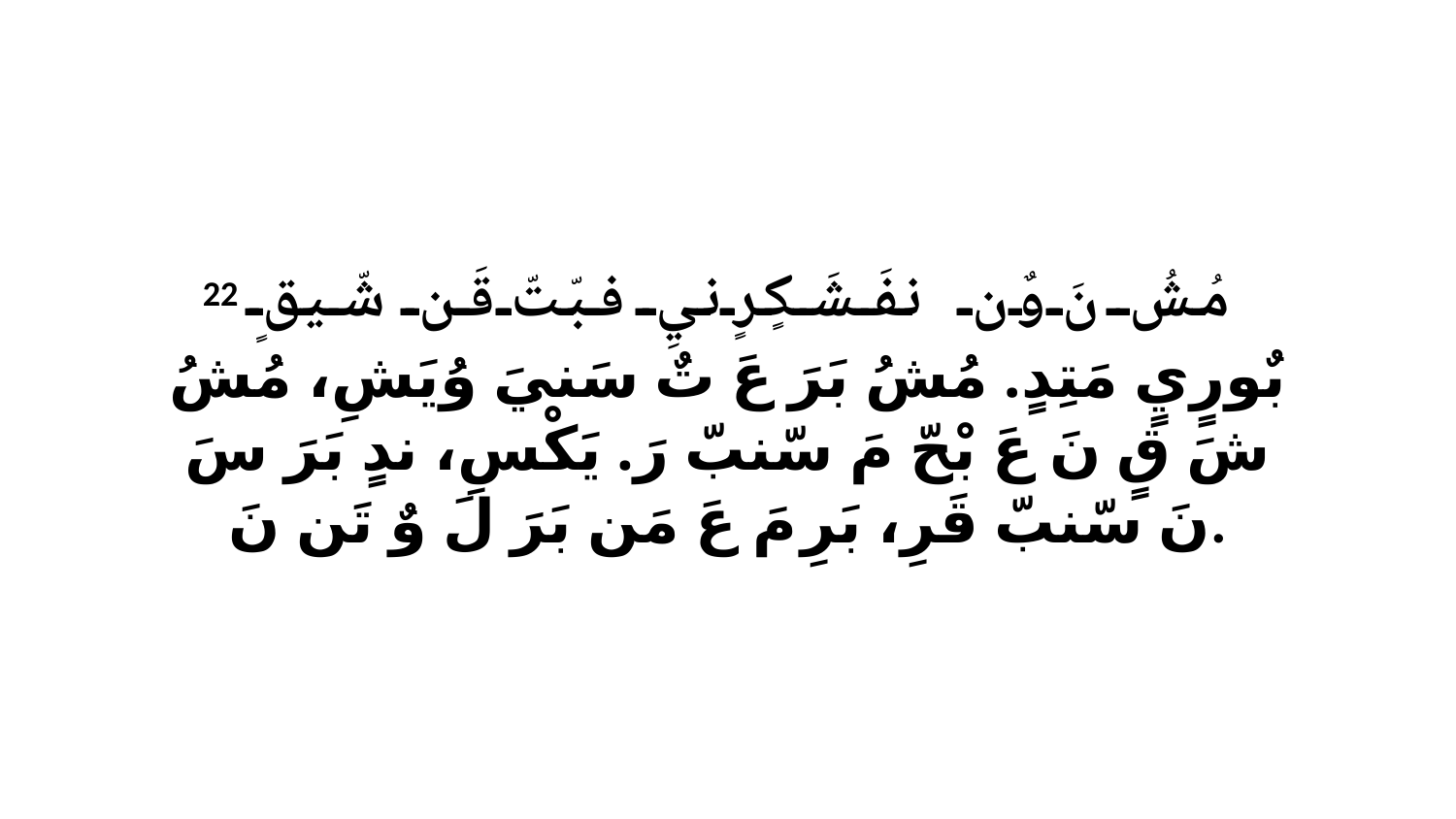

22 مُشُ نَ وٌن نفَشَكٍرٍنيِ فبّتّ قَن شّيقٍ بٌورٍيٍ مَتِدٍ. مُشُ بَرَ عَ تٌ سَنيَ وُيَشِ، مُشُ شَ قٍ نَ عَ بْحّ مَ سّنبّ رَ. يَكْسِ، ندٍ بَرَ سَ نَ سّنبّ قَرِ، بَرِ مَ عَ مَن بَرَ لَ وٌ تَن نَ.